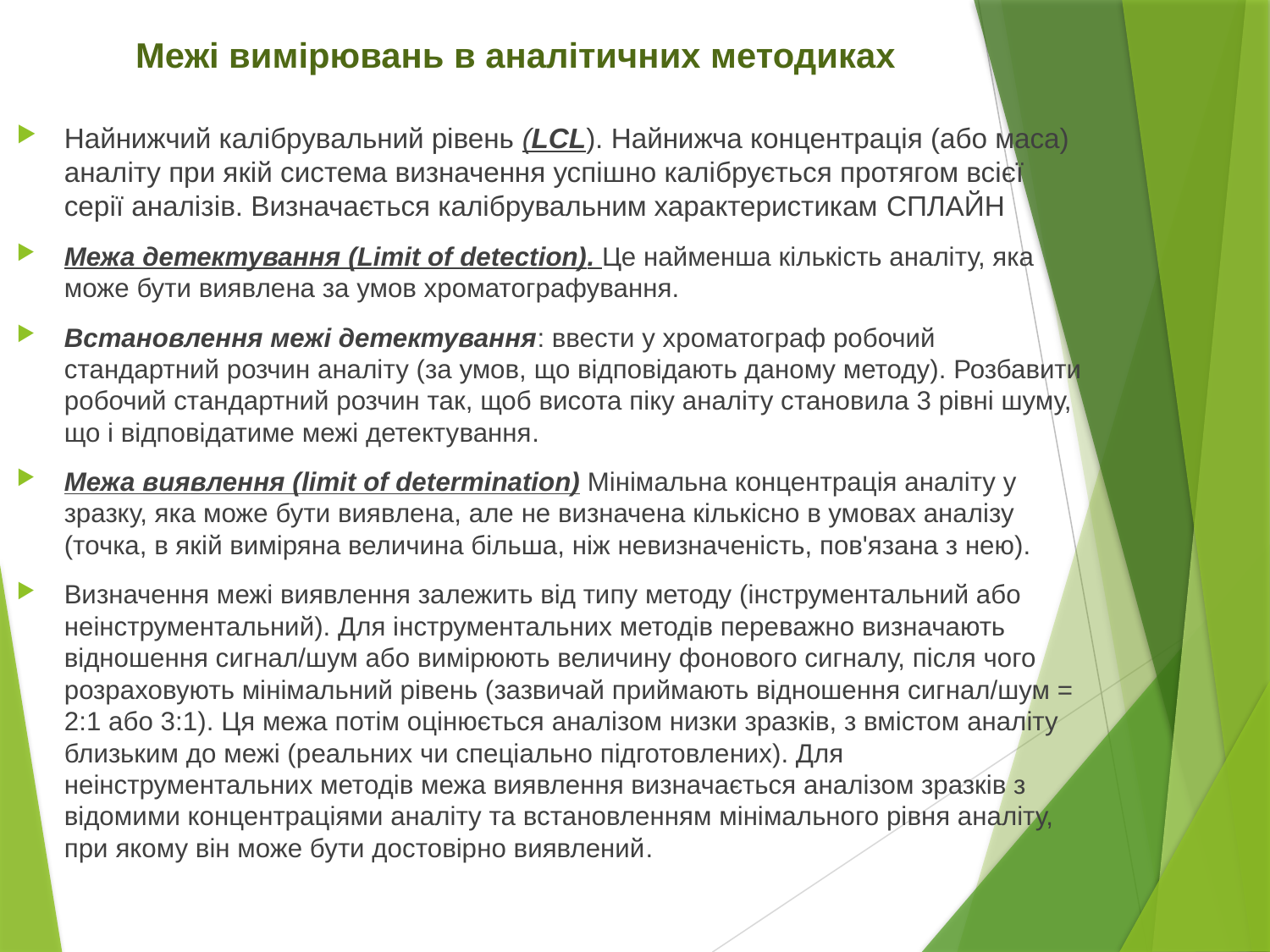

# Межі вимірювань в аналітичних методиках
Найнижчий калібрувальний рівень (LCL). Найнижча концентрація (або маса) аналіту при якій система визначення успішно калібрується протягом всієї серії аналізів. Визначається калібрувальним характеристикам СПЛАЙН
Межа детектування (Limit of detection). Це найменша кількість аналіту, яка може бути виявлена за умов хроматографування.
Встановлення межі детектування: ввести у хроматограф робочий стандартний розчин аналіту (за умов, що відповідають даному методу). Розбавити робочий стандартний розчин так, щоб висота піку аналіту становила 3 рівні шуму, що і відповідатиме межі детектування.
Межа виявлення (limit of determination) Мінімальна концентрація аналіту у зразку, яка може бути виявлена, але не визначена кількісно в умовах аналізу (точка, в якій виміряна величина більша, ніж невизначеність, пов'язана з нею).
Визначення межі виявлення залежить від типу методу (інструментальний або неінструментальний). Для інструментальних методів переважно визначають відношення сигнал/шум або вимірюють величину фонового сигналу, після чого розраховують мінімальний рівень (зазвичай приймають відношення сигнал/шум = 2:1 або 3:1). Ця межа потім оцінюється аналізом низки зразків, з вмістом аналіту близьким до межі (реальних чи спеціально підготовлених). Для неінструментальних методів межа виявлення визначається аналізом зразків з відомими концентраціями аналіту та встановленням мінімального рівня аналіту, при якому він може бути достовірно виявлений.